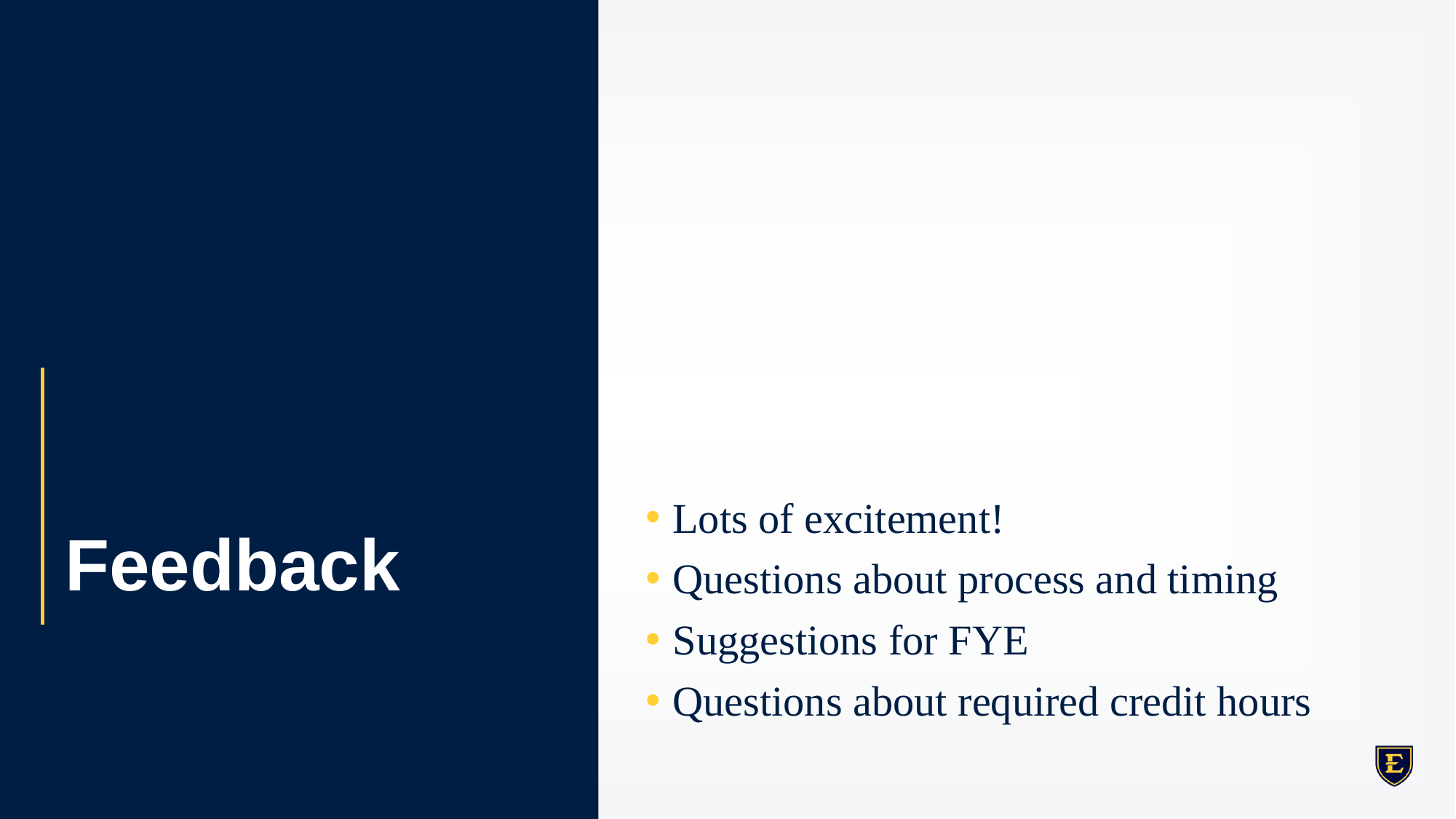

# Feedback
Lots of excitement!
Questions about process and timing
Suggestions for FYE
Questions about required credit hours